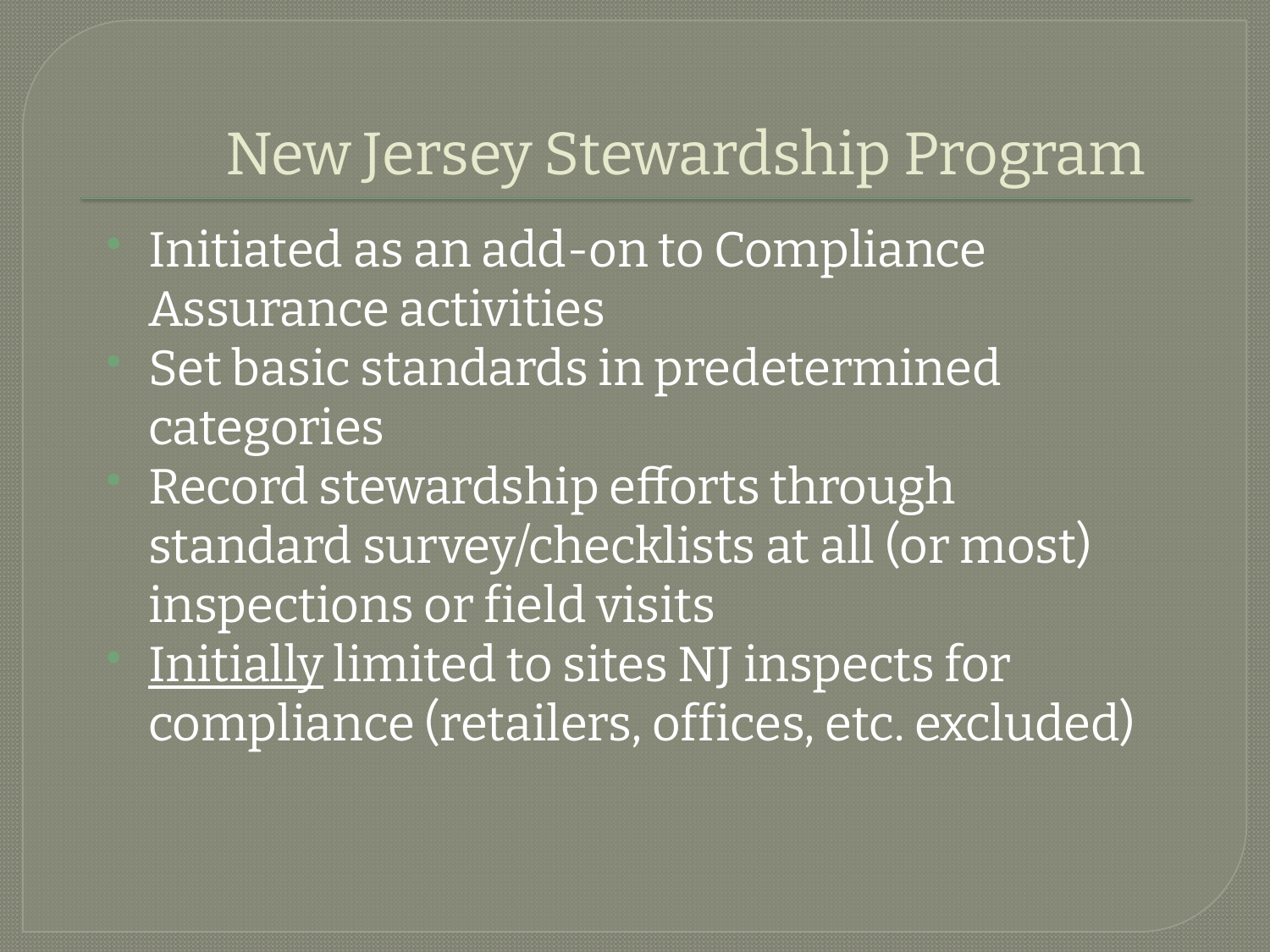

# New Jersey Stewardship Program
Initiated as an add-on to Compliance Assurance activities
Set basic standards in predetermined categories
Record stewardship efforts through standard survey/checklists at all (or most) inspections or field visits
Initially limited to sites NJ inspects for compliance (retailers, offices, etc. excluded)